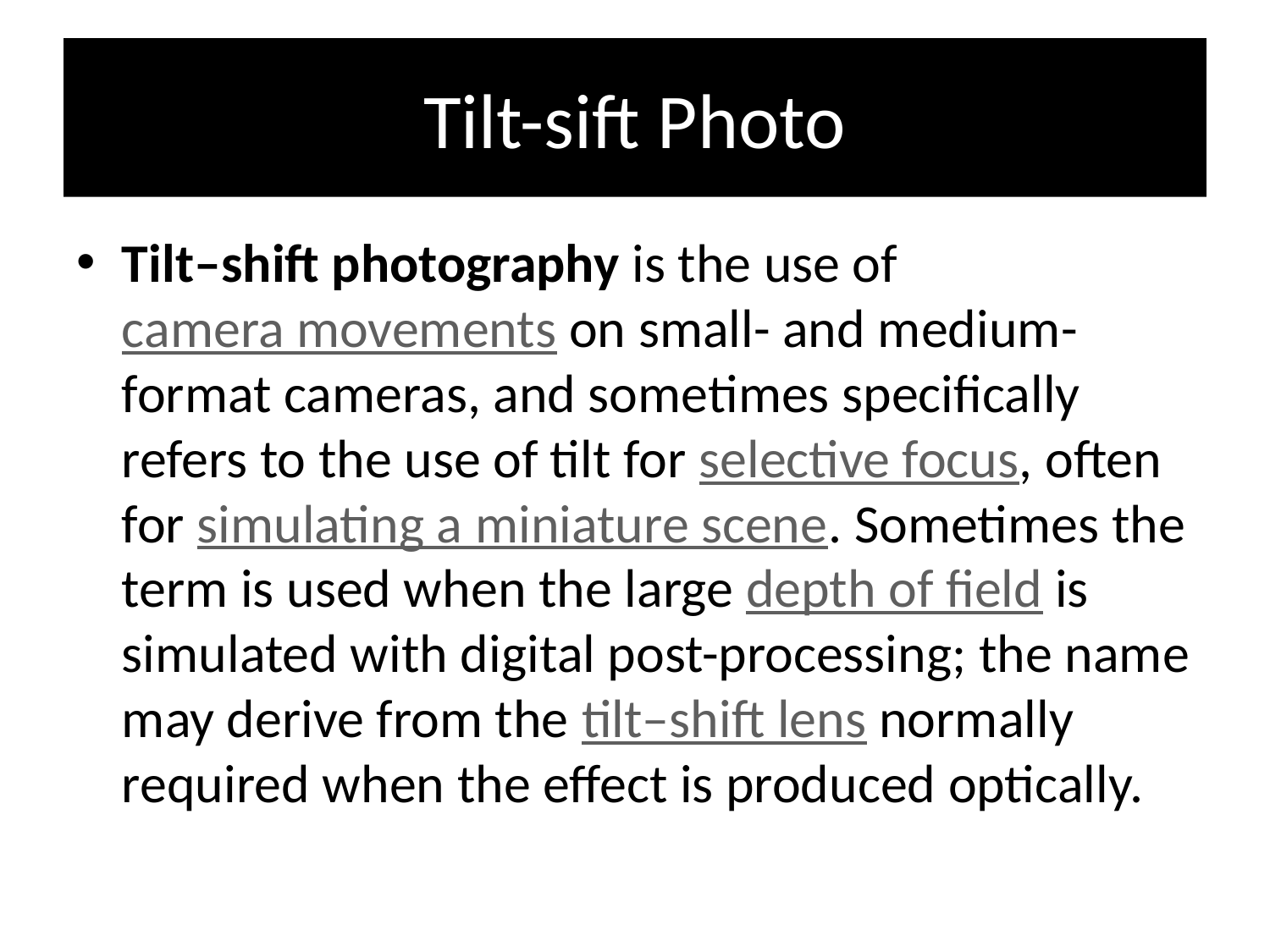

# Tilt-sift Photo
Tilt–shift photography is the use of camera movements on small- and medium-format cameras, and sometimes specifically refers to the use of tilt for selective focus, often for simulating a miniature scene. Sometimes the term is used when the large depth of field is simulated with digital post-processing; the name may derive from the tilt–shift lens normally required when the effect is produced optically.